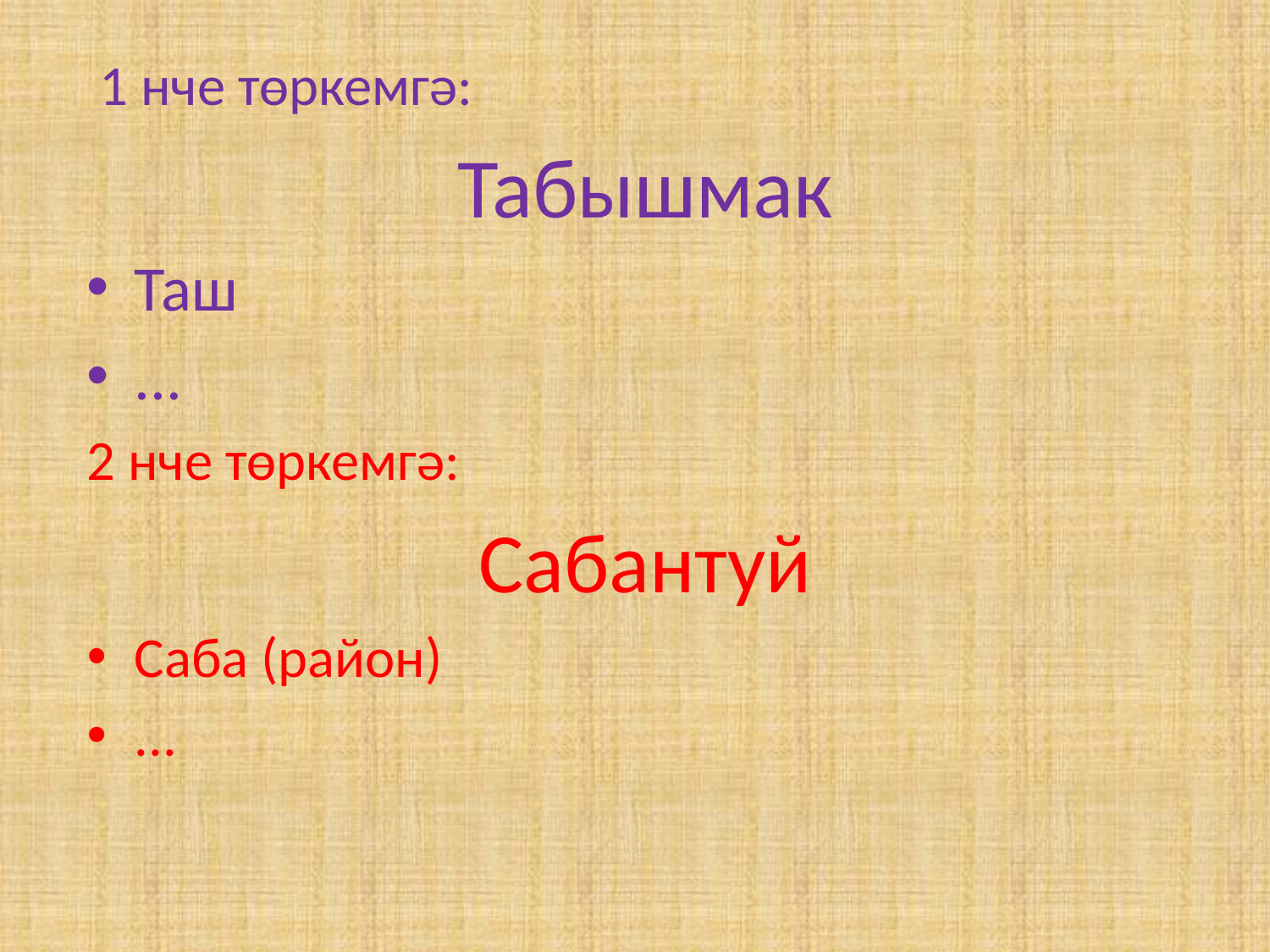

1 нче төркемгә:
Табышмак
Таш
...
2 нче төркемгә:
Сабантуй
Саба (район)
...